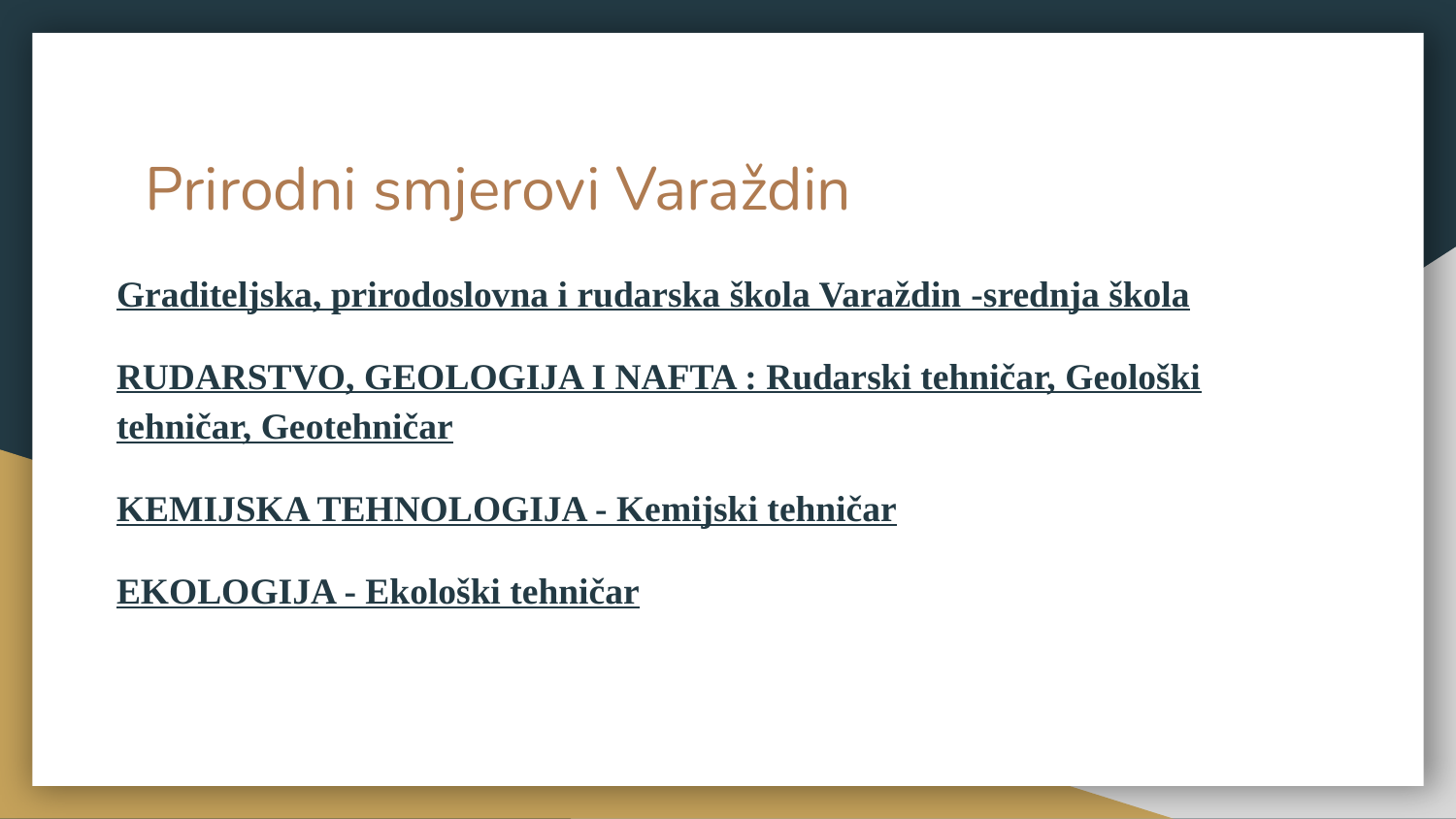

# Prirodni smjerovi Varaždin
Graditeljska, prirodoslovna i rudarska škola Varaždin -srednja škola
RUDARSTVO, GEOLOGIJA I NAFTA : Rudarski tehničar, Geološki tehničar, Geotehničar
KEMIJSKA TEHNOLOGIJA - Kemijski tehničar
EKOLOGIJA - Ekološki tehničar